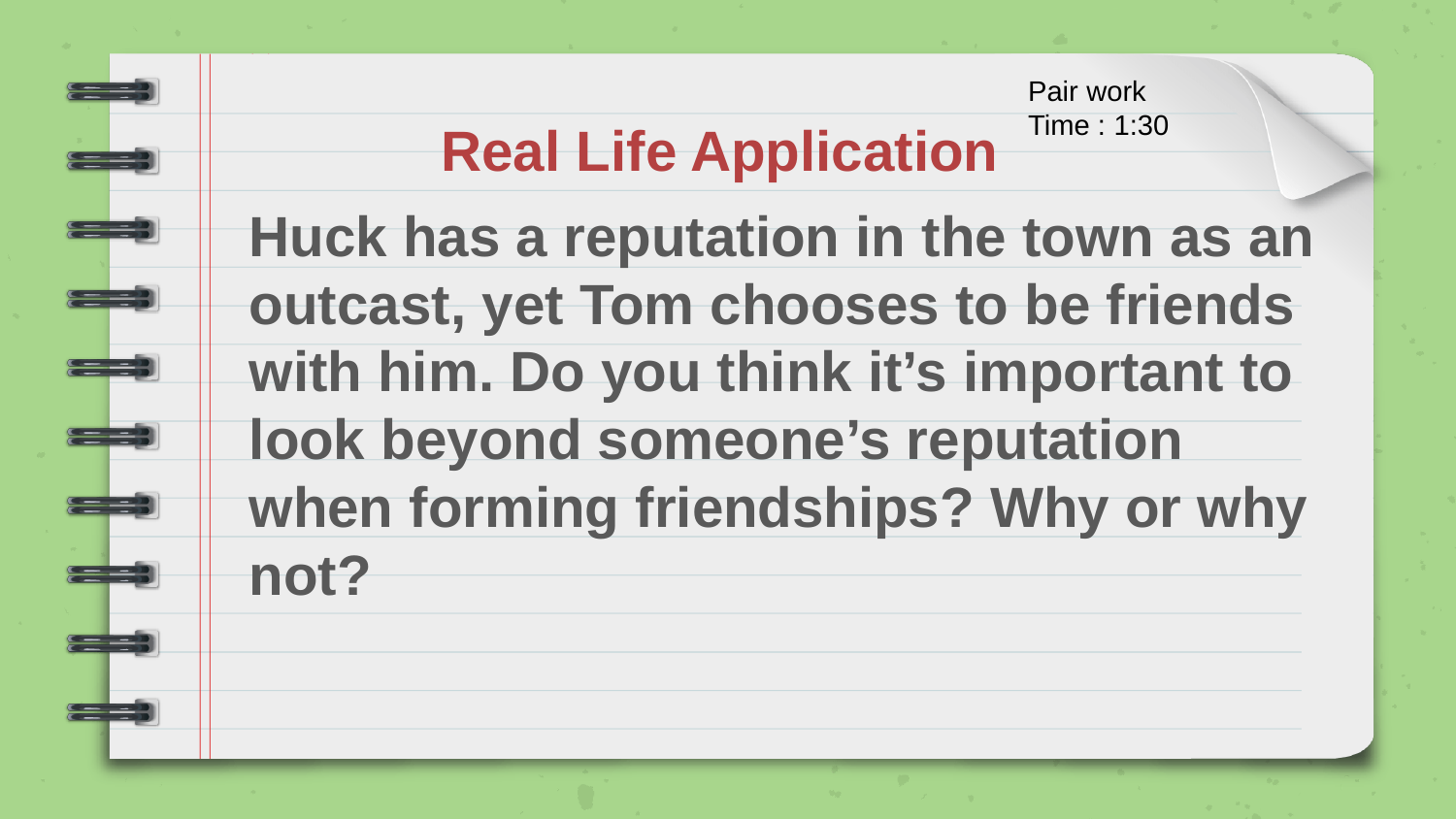

Pair work
Time : 1:30
# Real Life Application
Huck has a reputation in the town as an outcast, yet Tom chooses to be friends with him. Do you think it’s important to look beyond someone’s reputation when forming friendships? Why or why not?